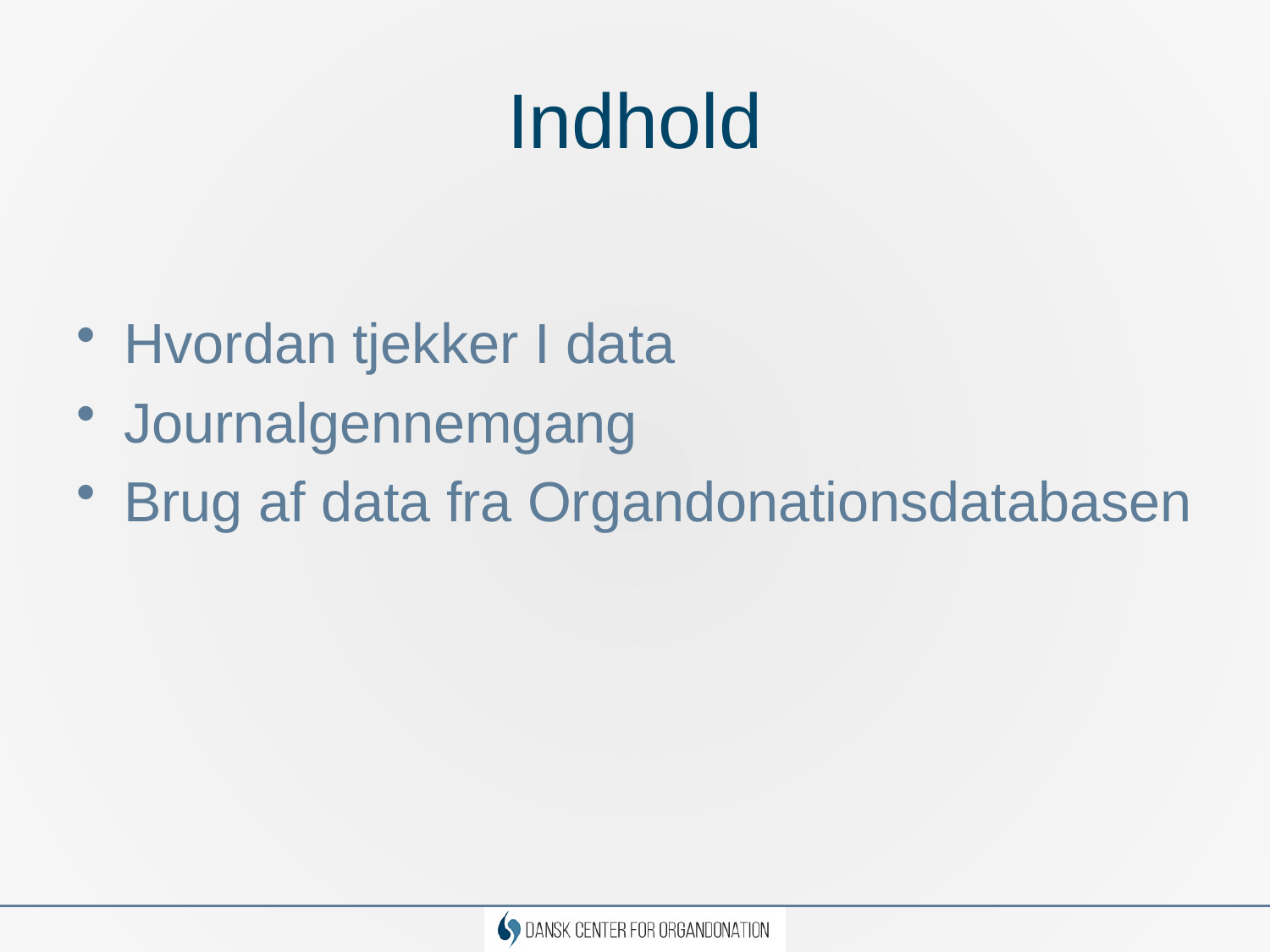

# Indhold

Hvordan tjekker I data
Journalgennemgang
Brug af data fra Organdonationsdatabasen